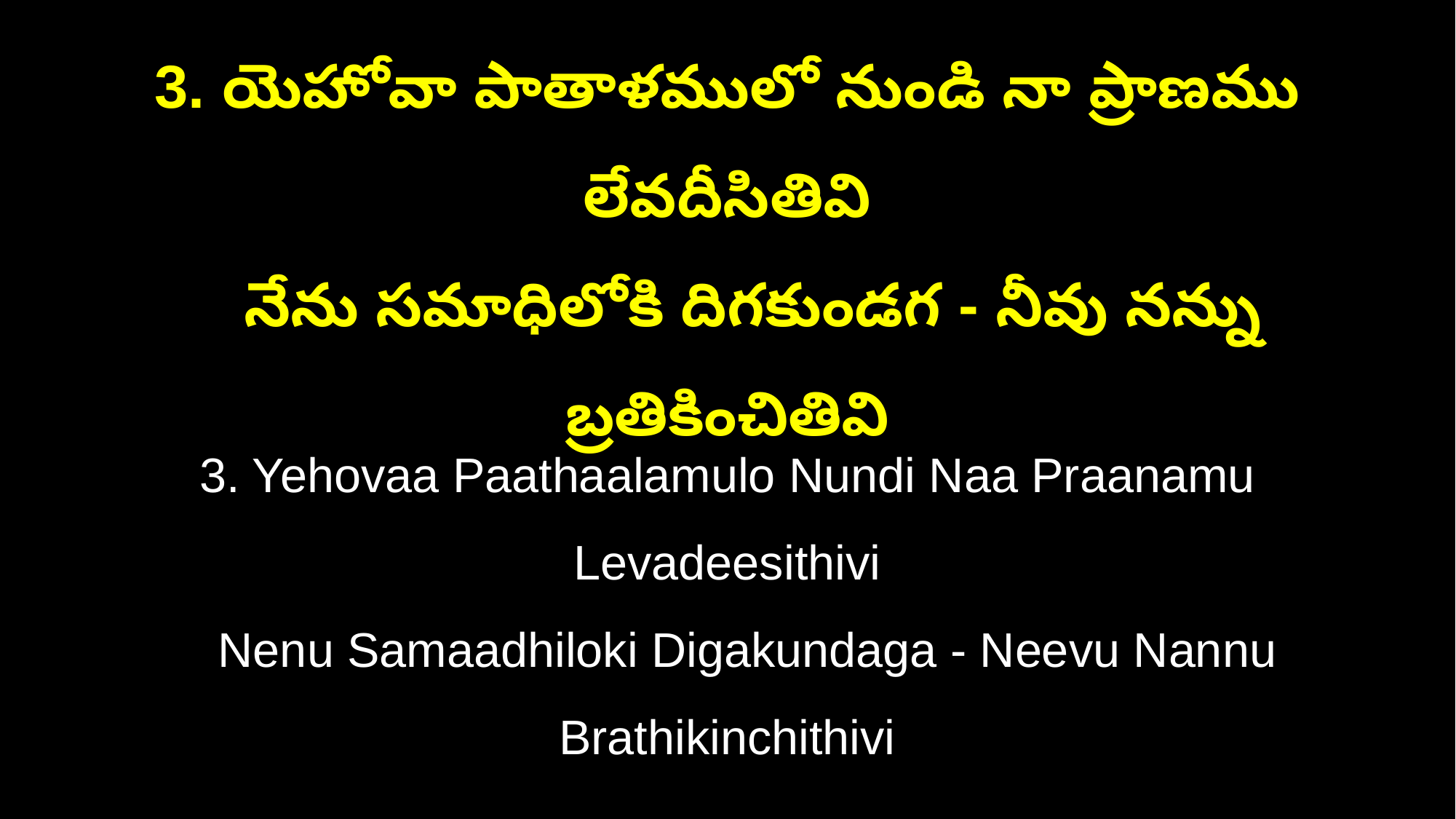

3. యెహోవా పాతాళములో నుండి నా ప్రాణము లేవదీసితివి
   నేను సమాధిలోకి దిగకుండగ - నీవు నన్ను బ్రతికించితివి
3. Yehovaa Paathaalamulo Nundi Naa Praanamu Levadeesithivi
   Nenu Samaadhiloki Digakundaga - Neevu Nannu Brathikinchithivi